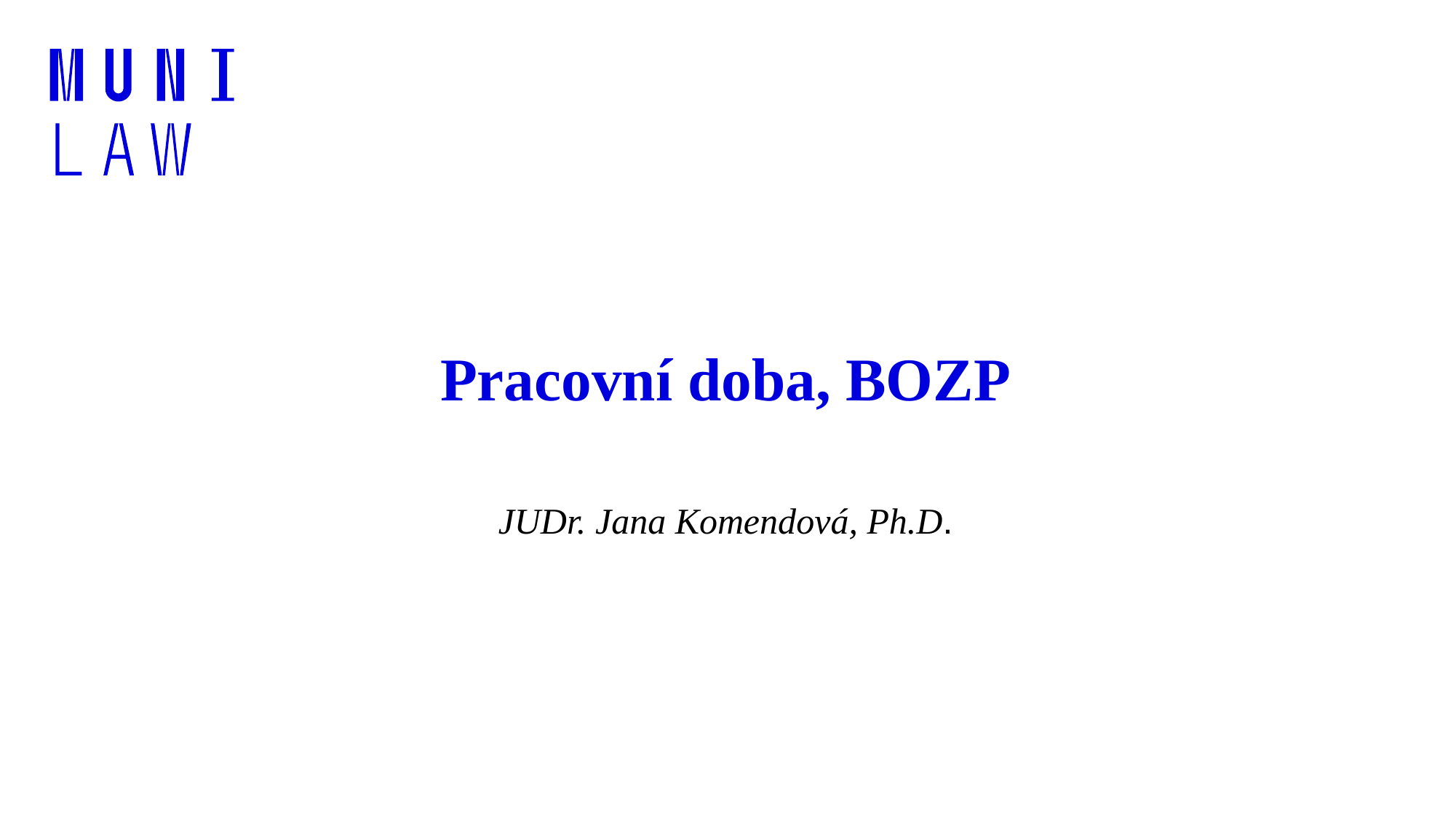

# Pracovní doba, BOZP
JUDr. Jana Komendová, Ph.D.